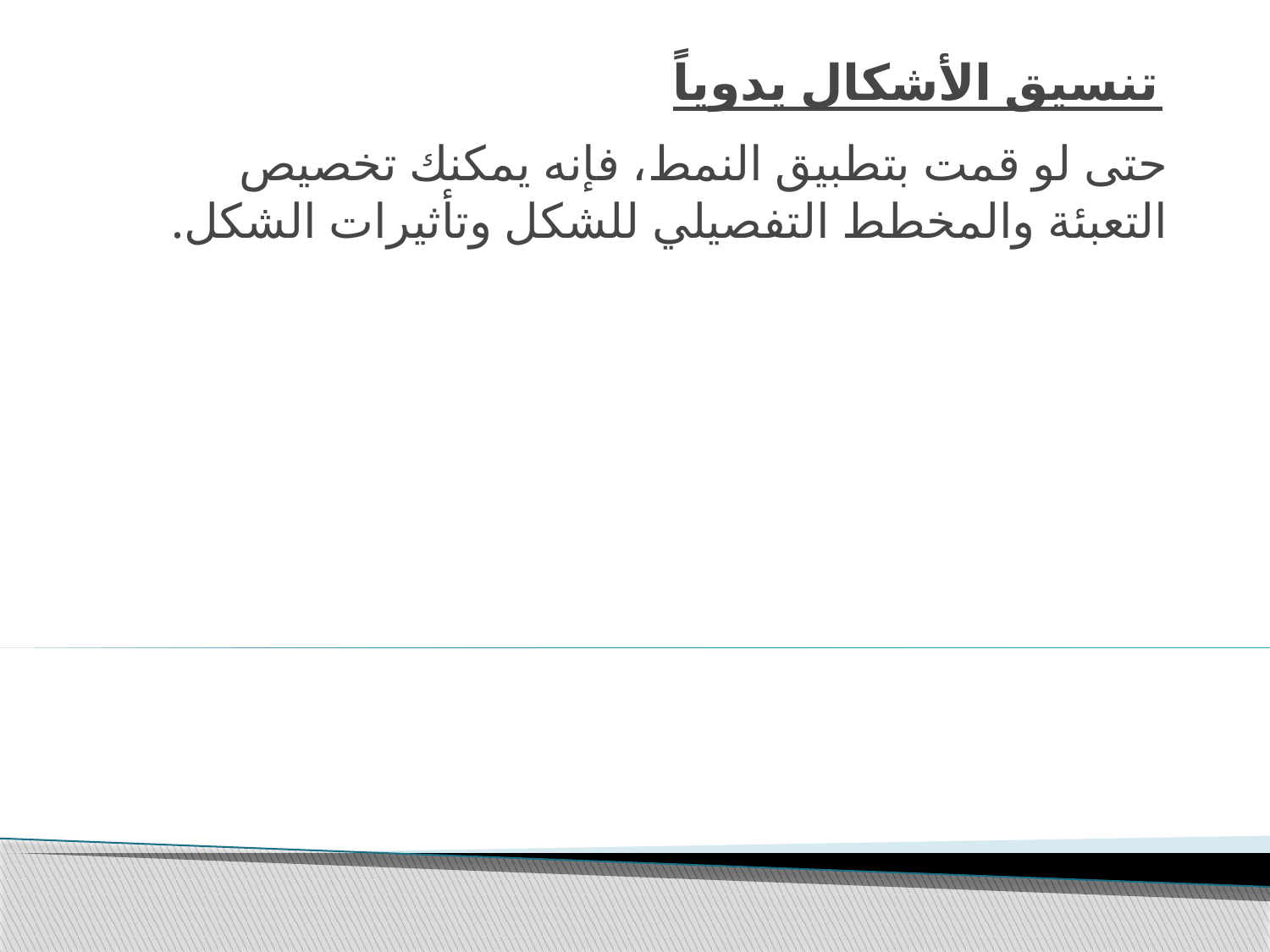

# تنسيق الأشكال يدوياً
حتى لو قمت بتطبيق النمط، فإنه يمكنك تخصيص التعبئة والمخطط التفصيلي للشكل وتأثيرات الشكل.